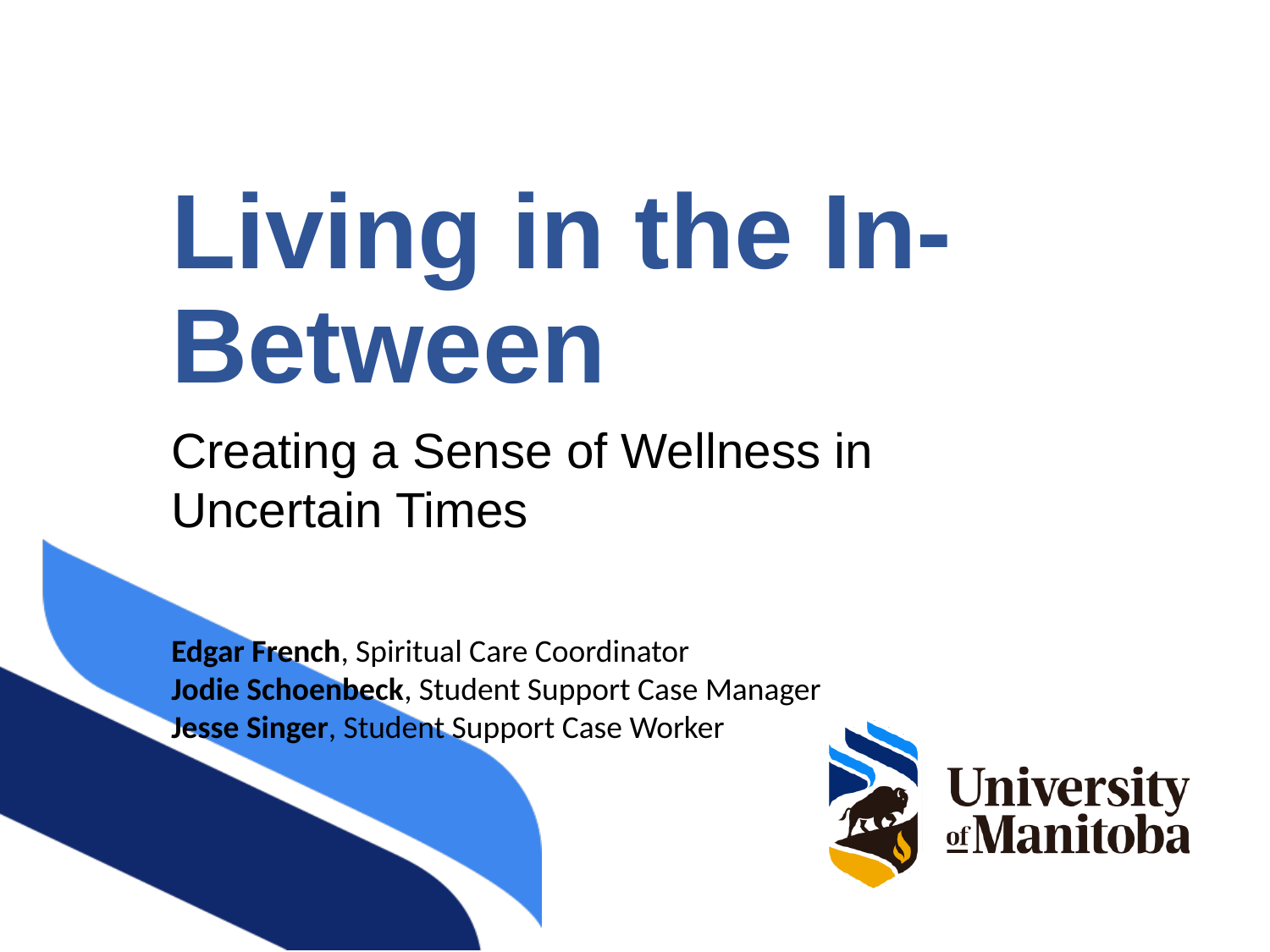

# Living in the In-Between
Creating a Sense of Wellness in Uncertain Times

Edgar French, Spiritual Care Coordinator
Jodie Schoenbeck, Student Support Case Manager
Jesse Singer, Student Support Case Worker